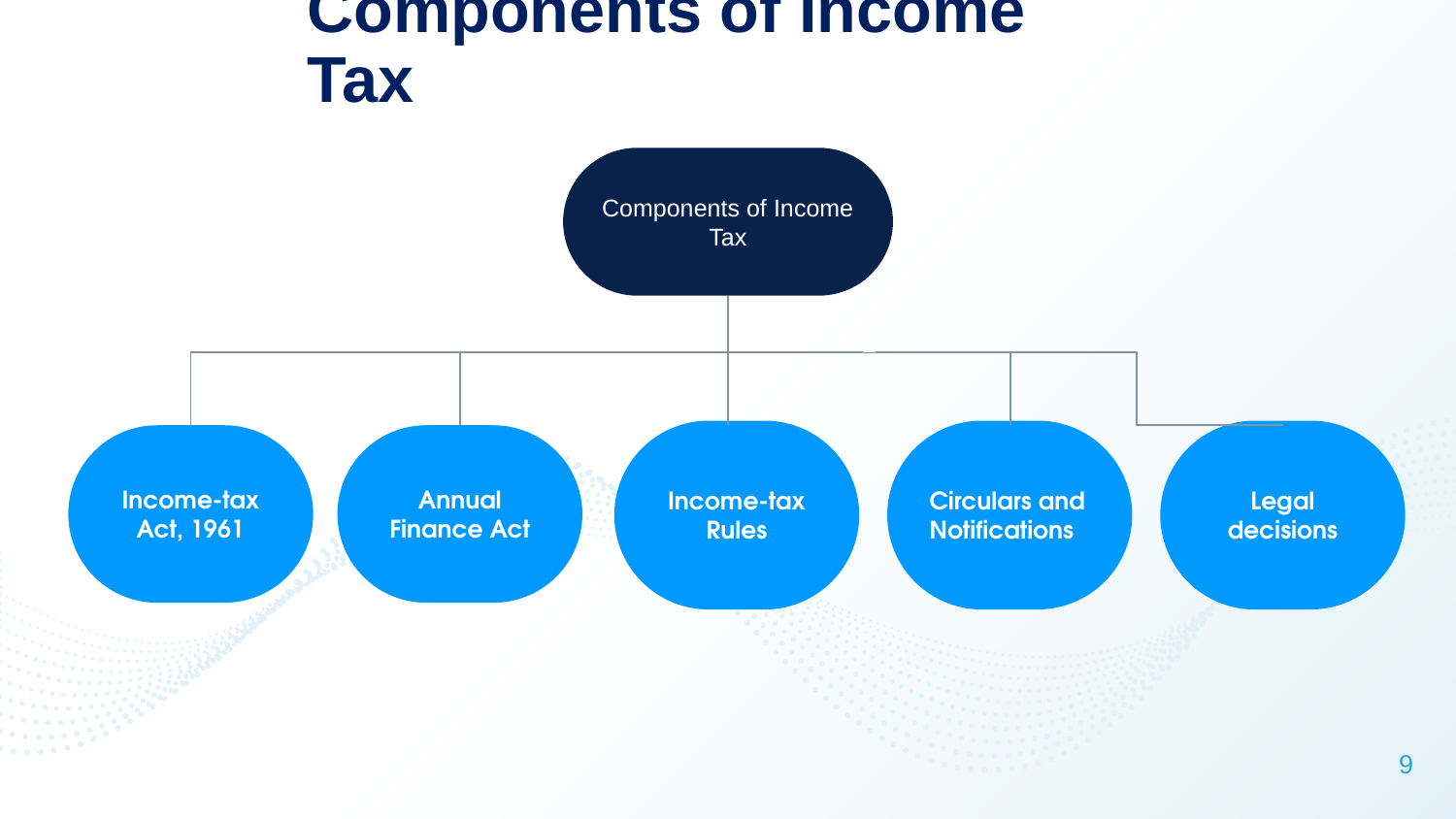

# Components of Income Tax
Components of Income Tax
Income-tax Rules
Circulars and Notifications
Legal decisions
Income-tax Act, 1961
Annual Finance Act
9